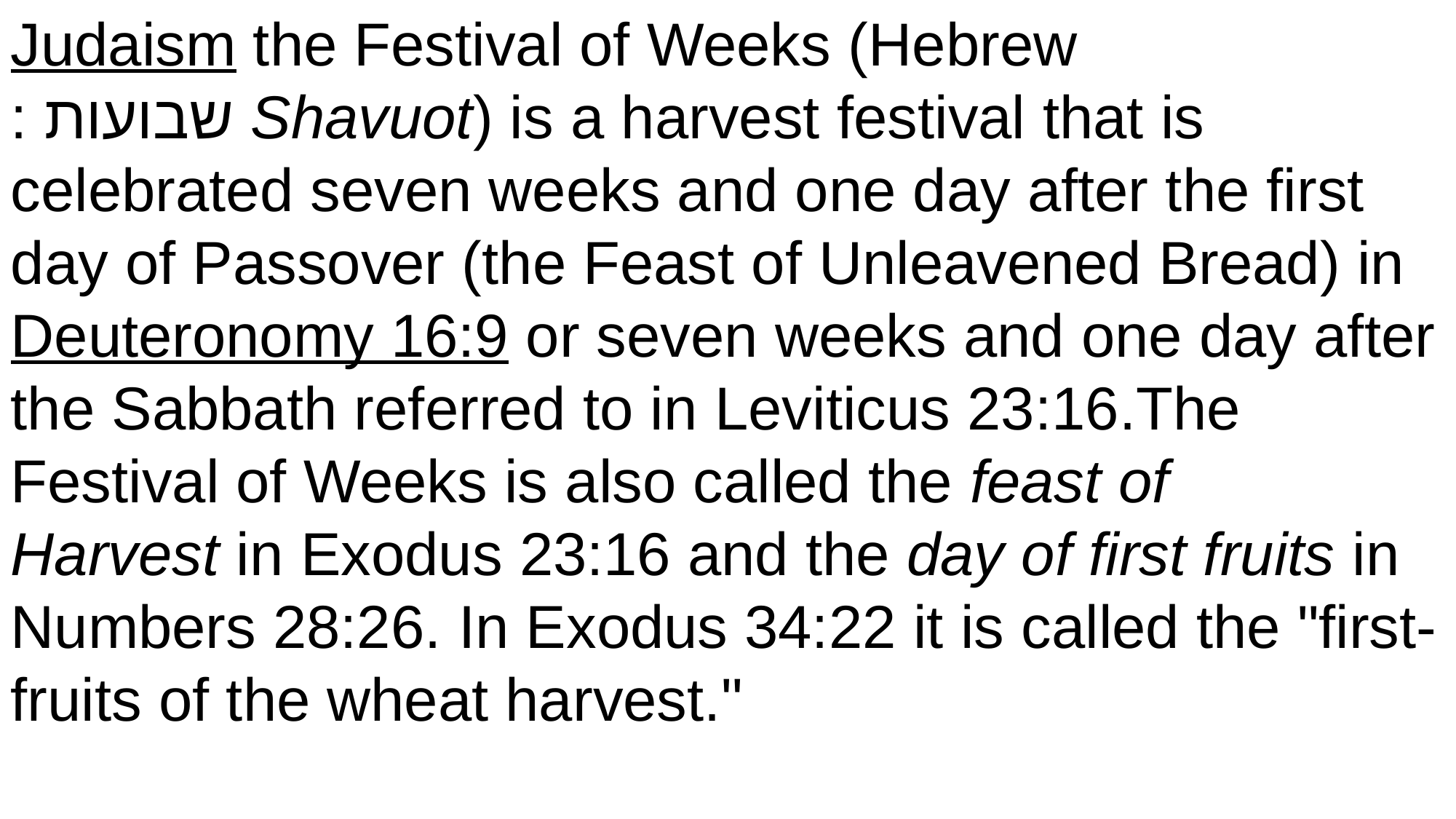

Judaism the Festival of Weeks (Hebrew: שבועות‎ Shavuot) is a harvest festival that is celebrated seven weeks and one day after the first day of Passover (the Feast of Unleavened Bread) in Deuteronomy 16:9 or seven weeks and one day after the Sabbath referred to in Leviticus 23:16.The Festival of Weeks is also called the feast of Harvest in Exodus 23:16 and the day of first fruits in Numbers 28:26. In Exodus 34:22 it is called the "first-fruits of the wheat harvest."